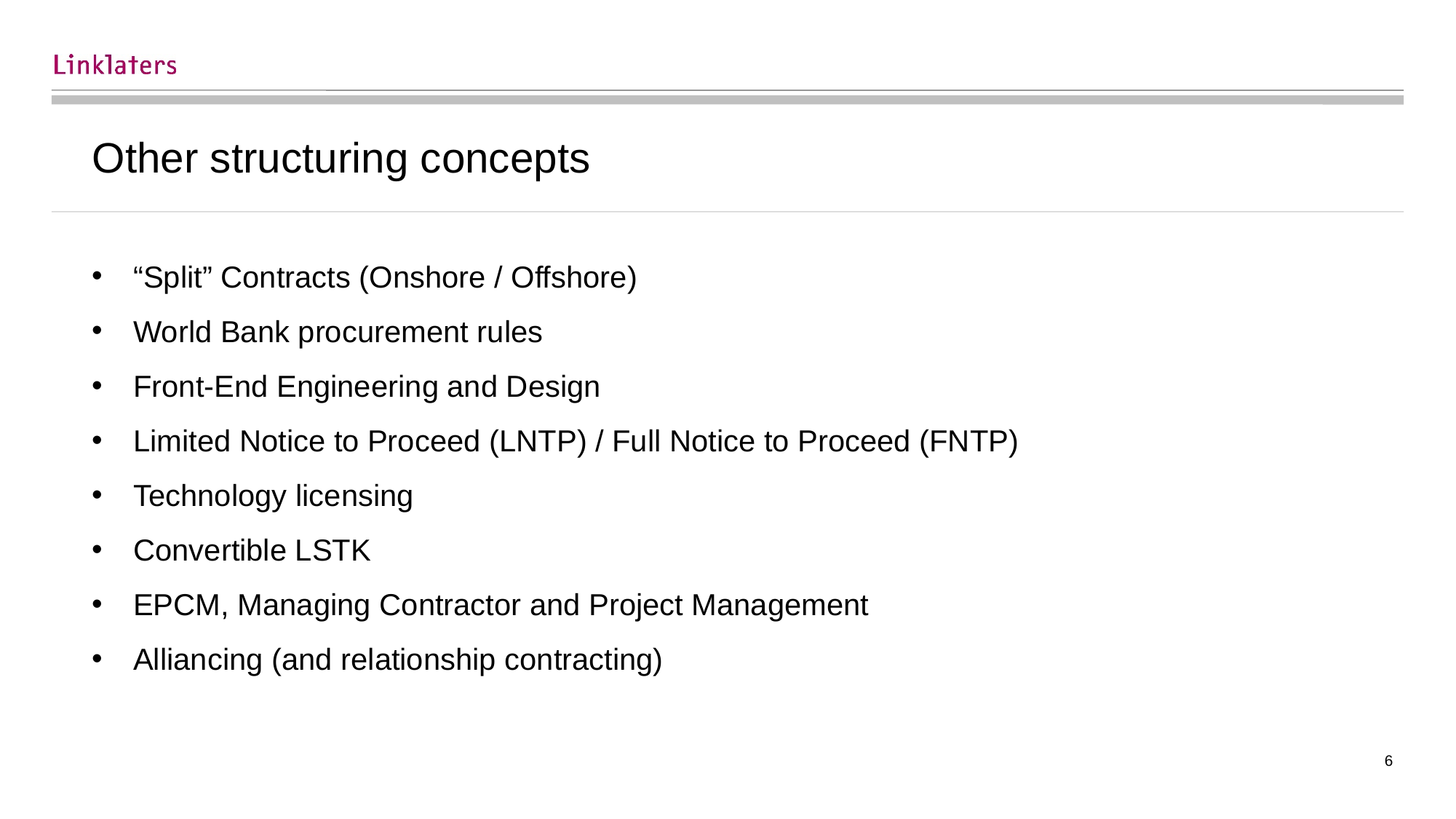

# Other structuring concepts
“Split” Contracts (Onshore / Offshore)
World Bank procurement rules
Front-End Engineering and Design
Limited Notice to Proceed (LNTP) / Full Notice to Proceed (FNTP)
Technology licensing
Convertible LSTK
EPCM, Managing Contractor and Project Management
Alliancing (and relationship contracting)